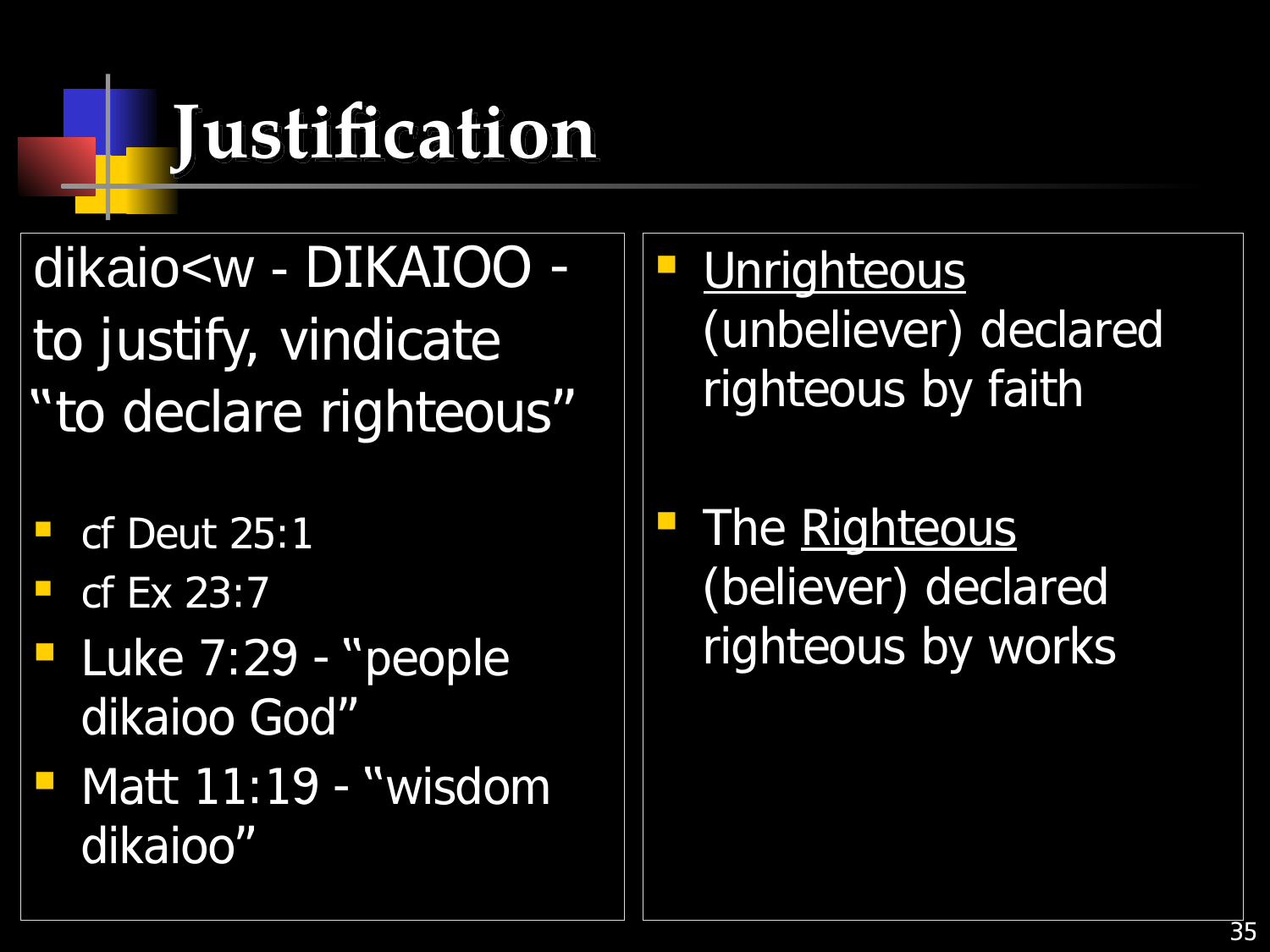

# Justification
dikaio<w - DIKAIOO -
to justify, vindicate
“to declare righteous”

cf Deut 25:1
cf Ex 23:7
Luke 7:29 - “people dikaioo God”
Matt 11:19 - “wisdom dikaioo”

Unrighteous (unbeliever) declared righteous by faith

The Righteous (believer) declared righteous by works
35